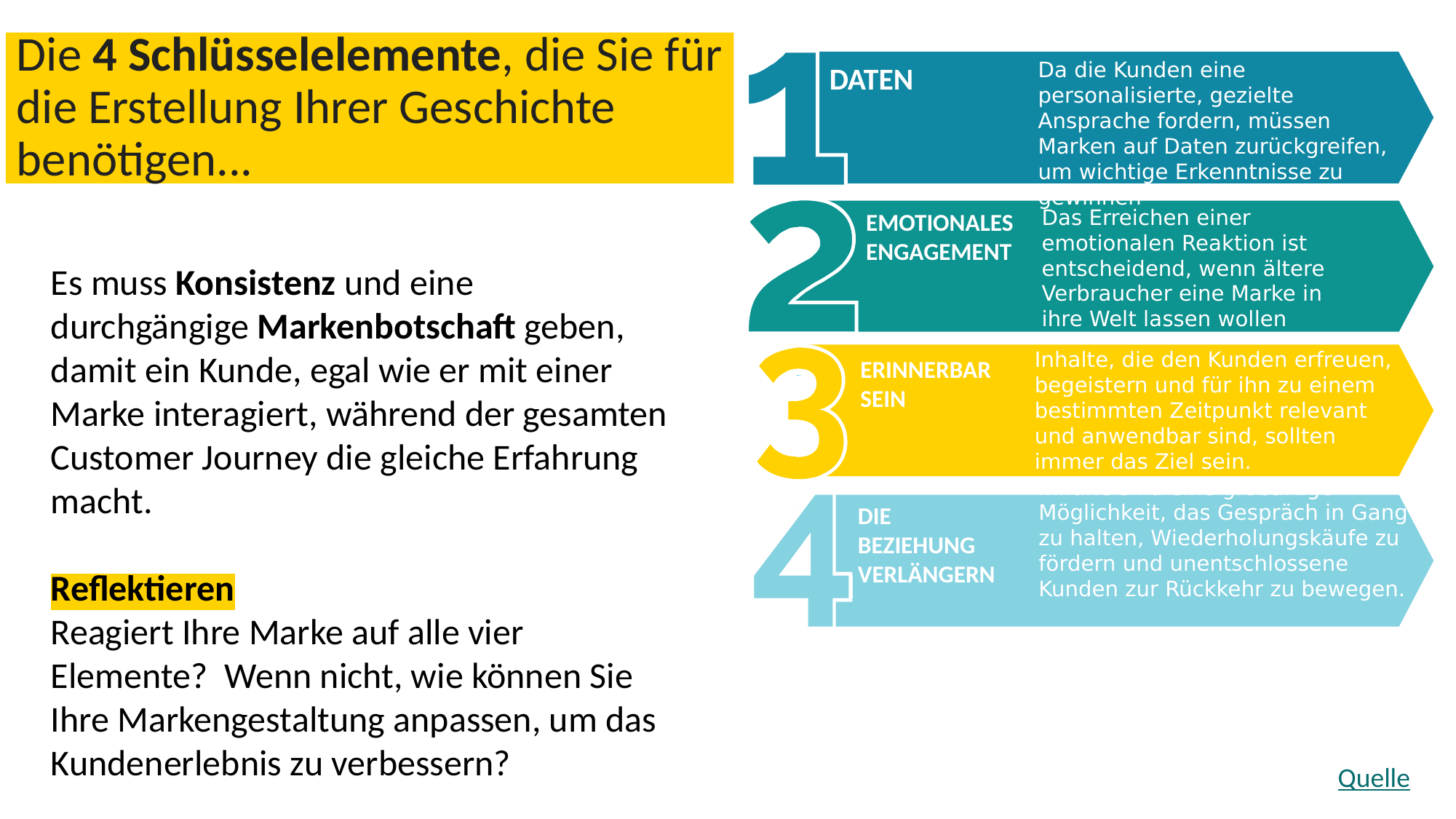

Die 4 Schlüsselelemente, die Sie für die Erstellung Ihrer Geschichte benötigen...

Da die Kunden eine personalisierte, gezielte Ansprache fordern, müssen Marken auf Daten zurückgreifen, um wichtige Erkenntnisse zu gewinnen

DATEN

Das Erreichen einer emotionalen Reaktion ist entscheidend, wenn ältere Verbraucher eine Marke in ihre Welt lassen wollen

EMOTIONALES ENGAGEMENT

Project
Management
Es muss Konsistenz und eine durchgängige Markenbotschaft geben, damit ein Kunde, egal wie er mit einer Marke interagiert, während der gesamten Customer Journey die gleiche Erfahrung macht.

Reflektieren
Reagiert Ihre Marke auf alle vier Elemente?  Wenn nicht, wie können Sie Ihre Markengestaltung anpassen, um das Kundenerlebnis zu verbessern?
Inhalte, die den Kunden erfreuen, begeistern und für ihn zu einem bestimmten Zeitpunkt relevant und anwendbar sind, sollten immer das Ziel sein.

ERINNERBAR SEIN

Inhalte sind eine großartige Möglichkeit, das Gespräch in Gang zu halten, Wiederholungskäufe zu fördern und unentschlossene Kunden zur Rückkehr zu bewegen.

DIE BEZIEHUNG VERLÄNGERN

Your Title

Refers to a good or
service being offered

Quelle